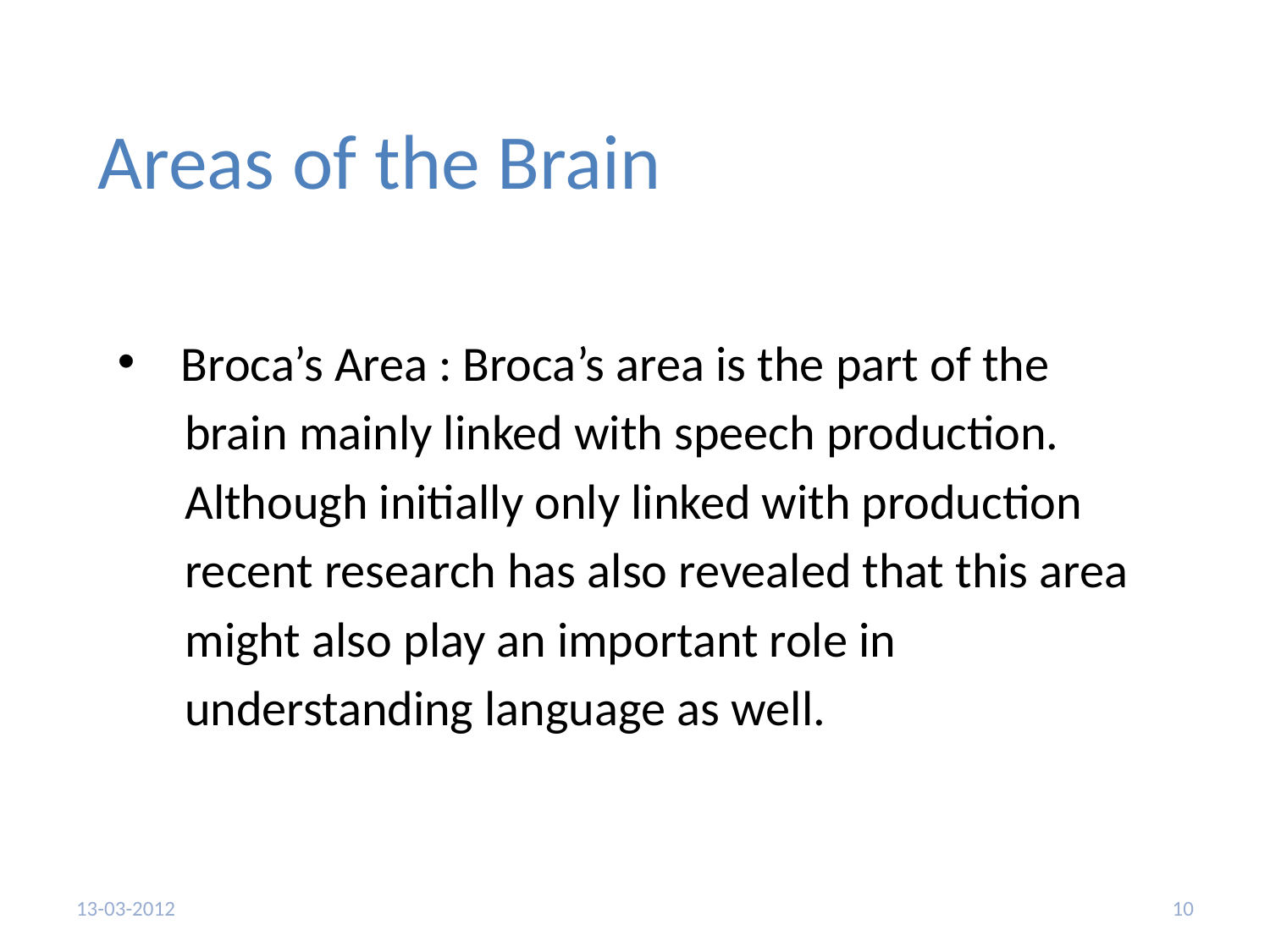

# Areas of the Brain

Broca’s Area : Broca’s area is the part of the
      brain mainly linked with speech production.
      Although initially only linked with production
      recent research has also revealed that this area
      might also play an important role in
      understanding language as well.

13-03-2012
10